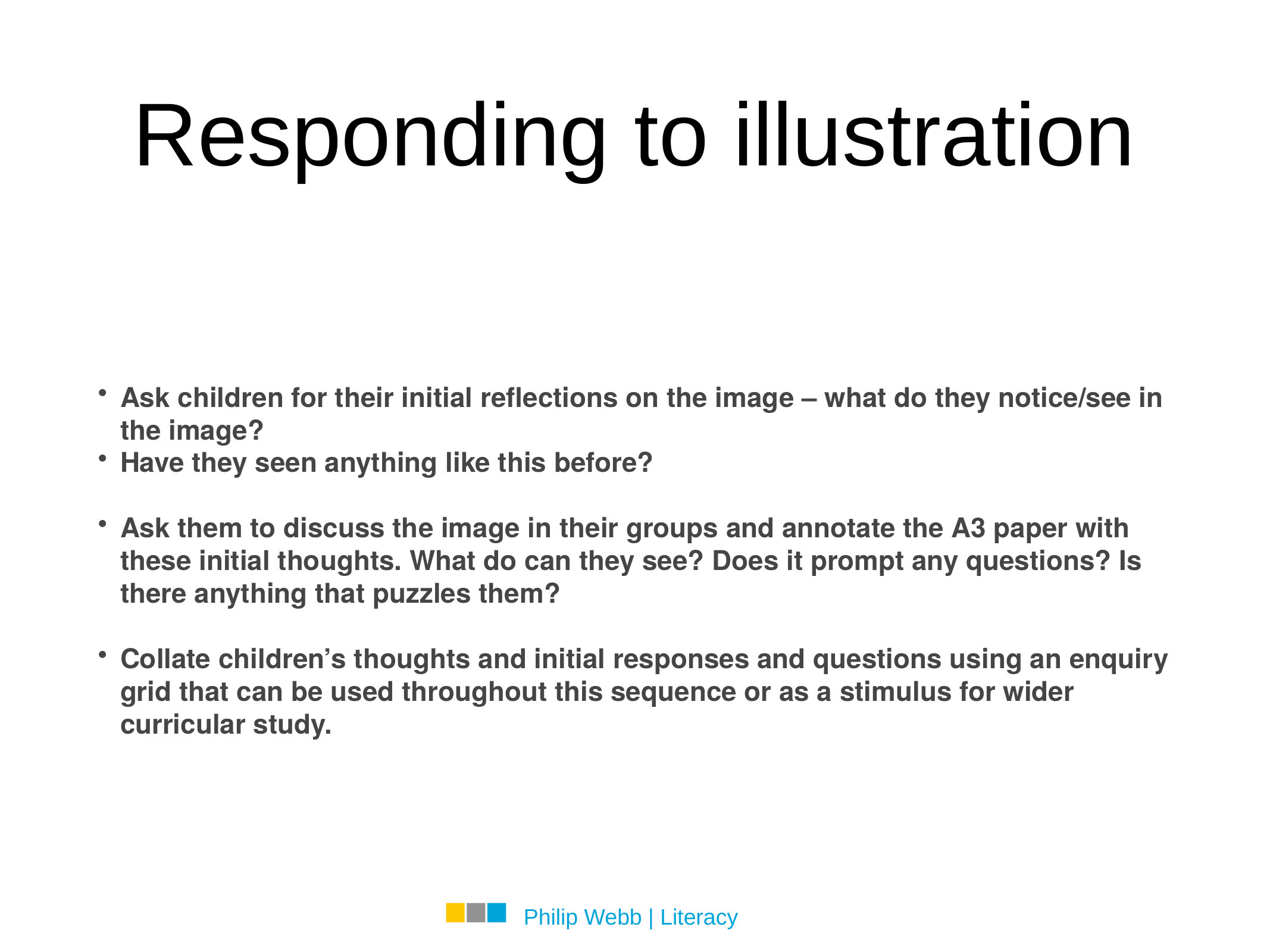

# Responding to illustration
Ask children for their initial reflections on the image – what do they notice/see in the image?
Have they seen anything like this before?

Ask them to discuss the image in their groups and annotate the A3 paper with these initial thoughts. What do can they see? Does it prompt any questions? Is there anything that puzzles them?

Collate children’s thoughts and initial responses and questions using an enquiry grid that can be used throughout this sequence or as a stimulus for wider curricular study.